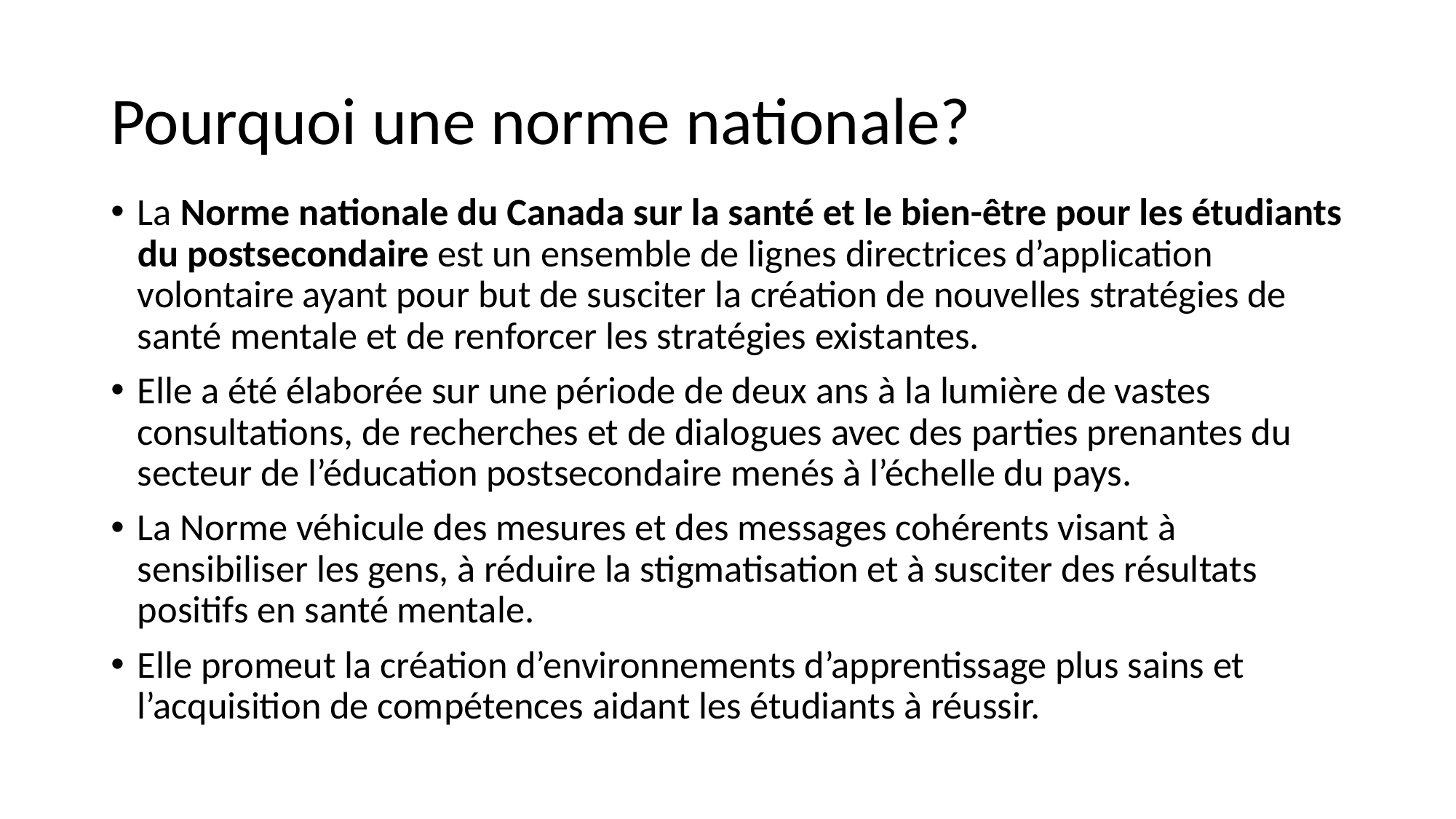

# Pourquoi une norme nationale?
La Norme nationale du Canada sur la santé et le bien-être pour les étudiants du postsecondaire est un ensemble de lignes directrices d’application volontaire ayant pour but de susciter la création de nouvelles stratégies de santé mentale et de renforcer les stratégies existantes.
Elle a été élaborée sur une période de deux ans à la lumière de vastes consultations, de recherches et de dialogues avec des parties prenantes du secteur de l’éducation postsecondaire menés à l’échelle du pays.
La Norme véhicule des mesures et des messages cohérents visant à sensibiliser les gens, à réduire la stigmatisation et à susciter des résultats positifs en santé mentale.
Elle promeut la création d’environnements d’apprentissage plus sains et l’acquisition de compétences aidant les étudiants à réussir.